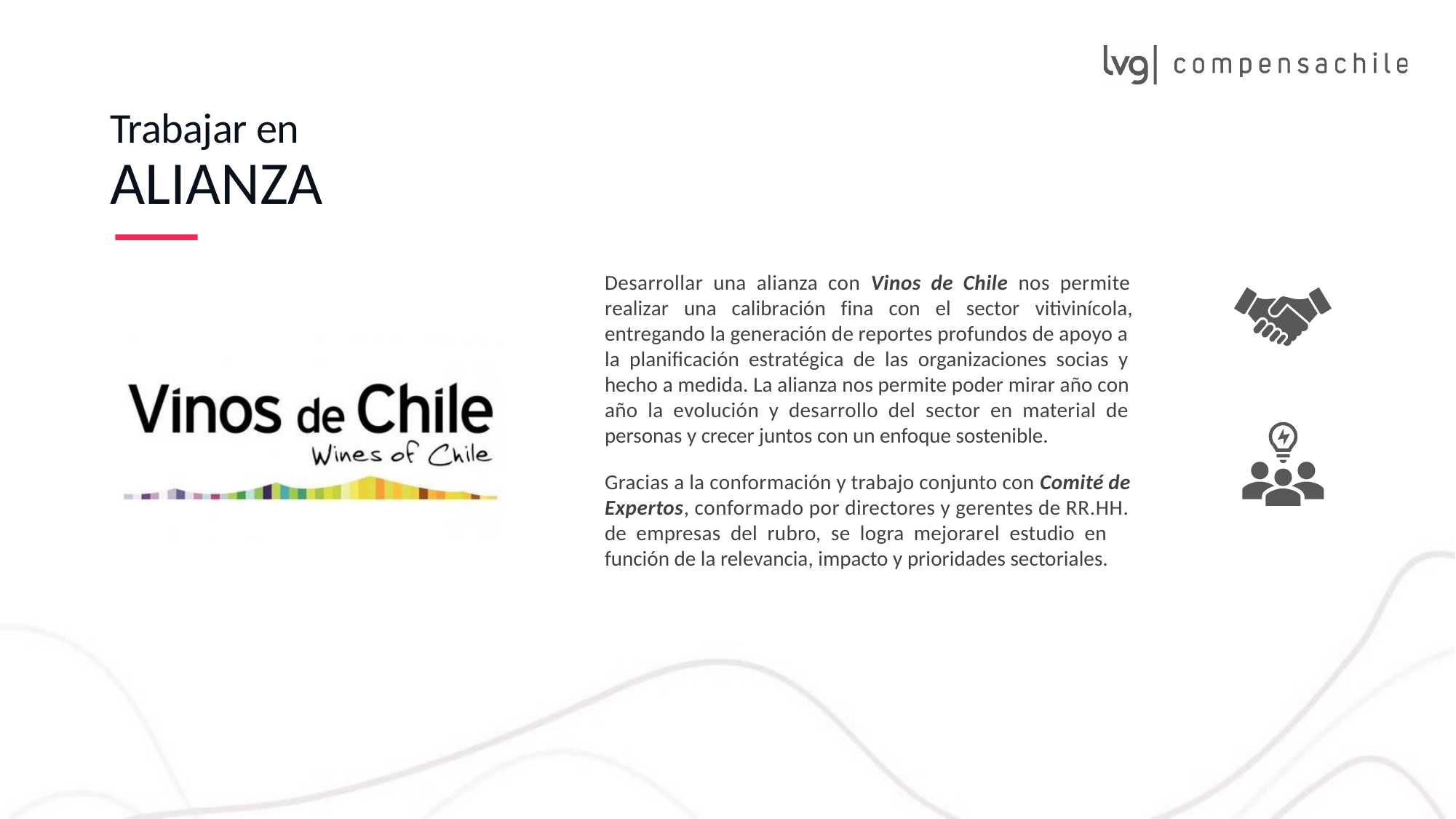

Trabajar en
ALIANZA

Desarrollar  una  alianza  con  Vinos  de  Chile  nos  permite
realizar   una   calibración   fina   con   el   sector   vitivinícola,
entregando la generación de reportes profundos de apoyo a
la  planificación  estratégica  de  las  organizaciones  socias  y
hecho a medida. La alianza nos permite poder mirar año con
año  la  evolución  y  desarrollo  del  sector  en  material  de
personas y crecer juntos con un enfoque sostenible.

Gracias a la conformación y trabajo conjunto con Comité de
Expertos, conformado por directores y gerentes de RR.HH. de  empresas  del  rubro,  se  logra  mejorarel  estudio  en función de la relevancia, impacto y prioridades sectoriales.